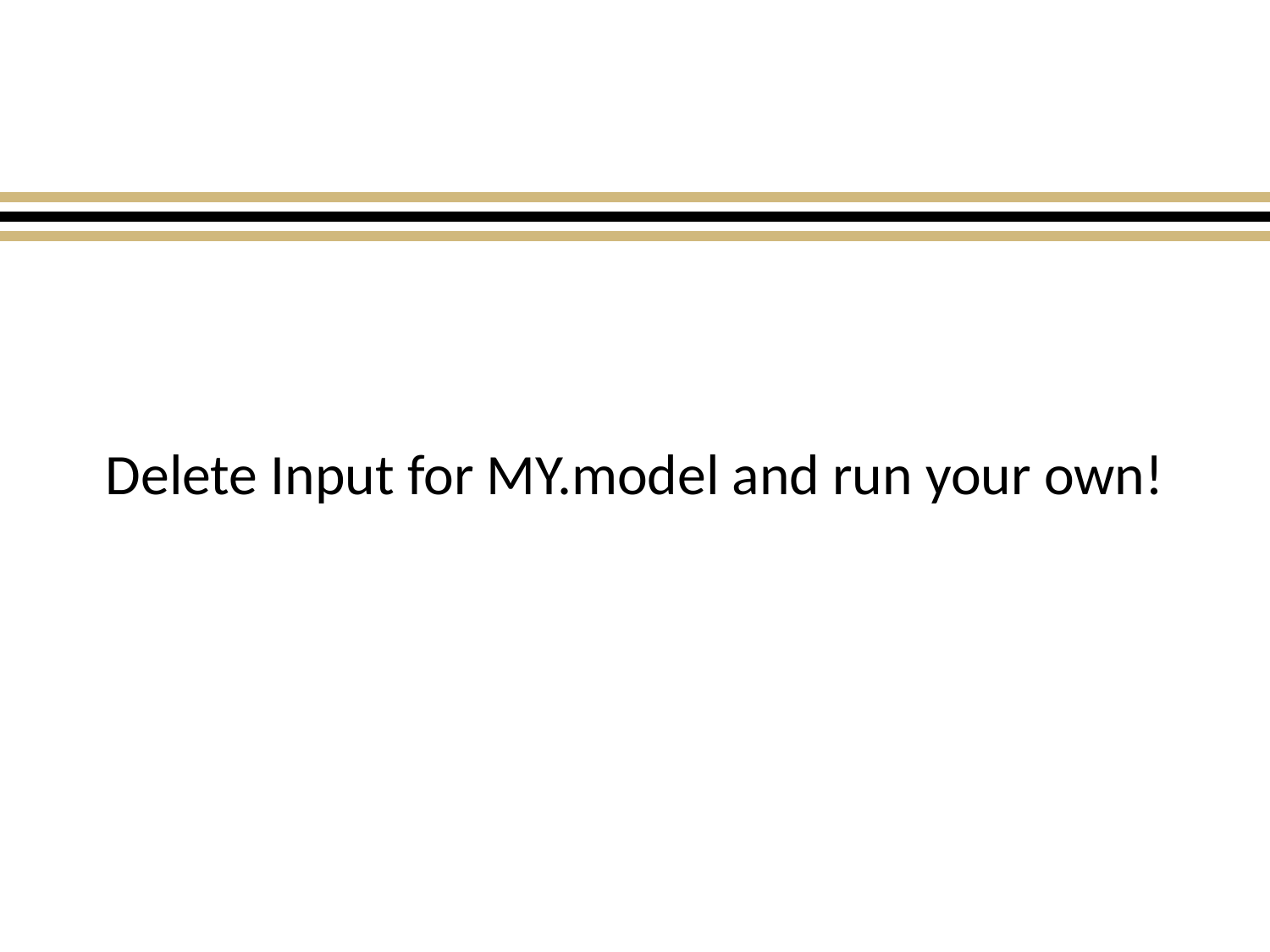

# Delete Input for MY.model and run your own!